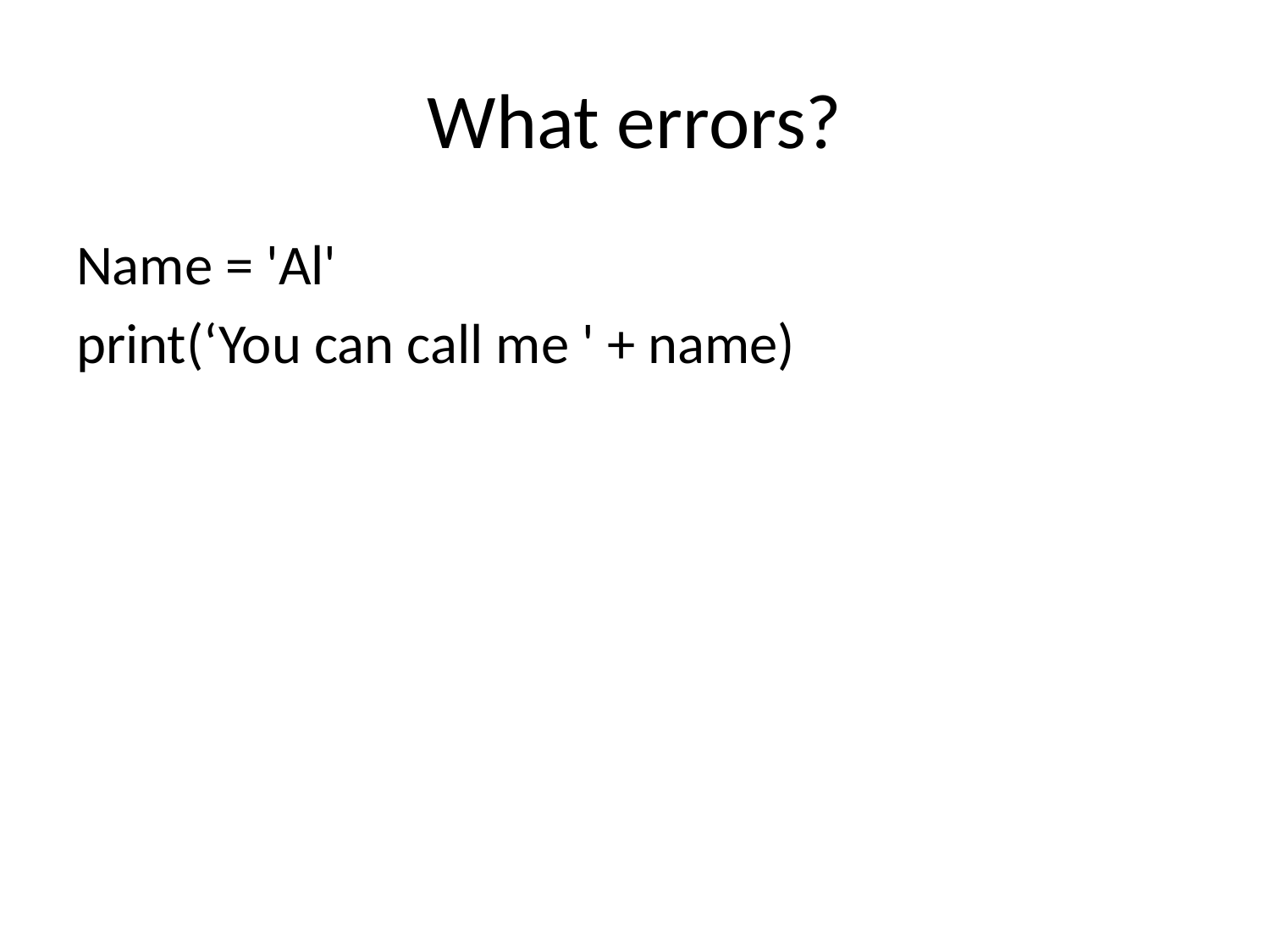

# What errors?
Name = 'Al'
print(‘You can call me ' + name)